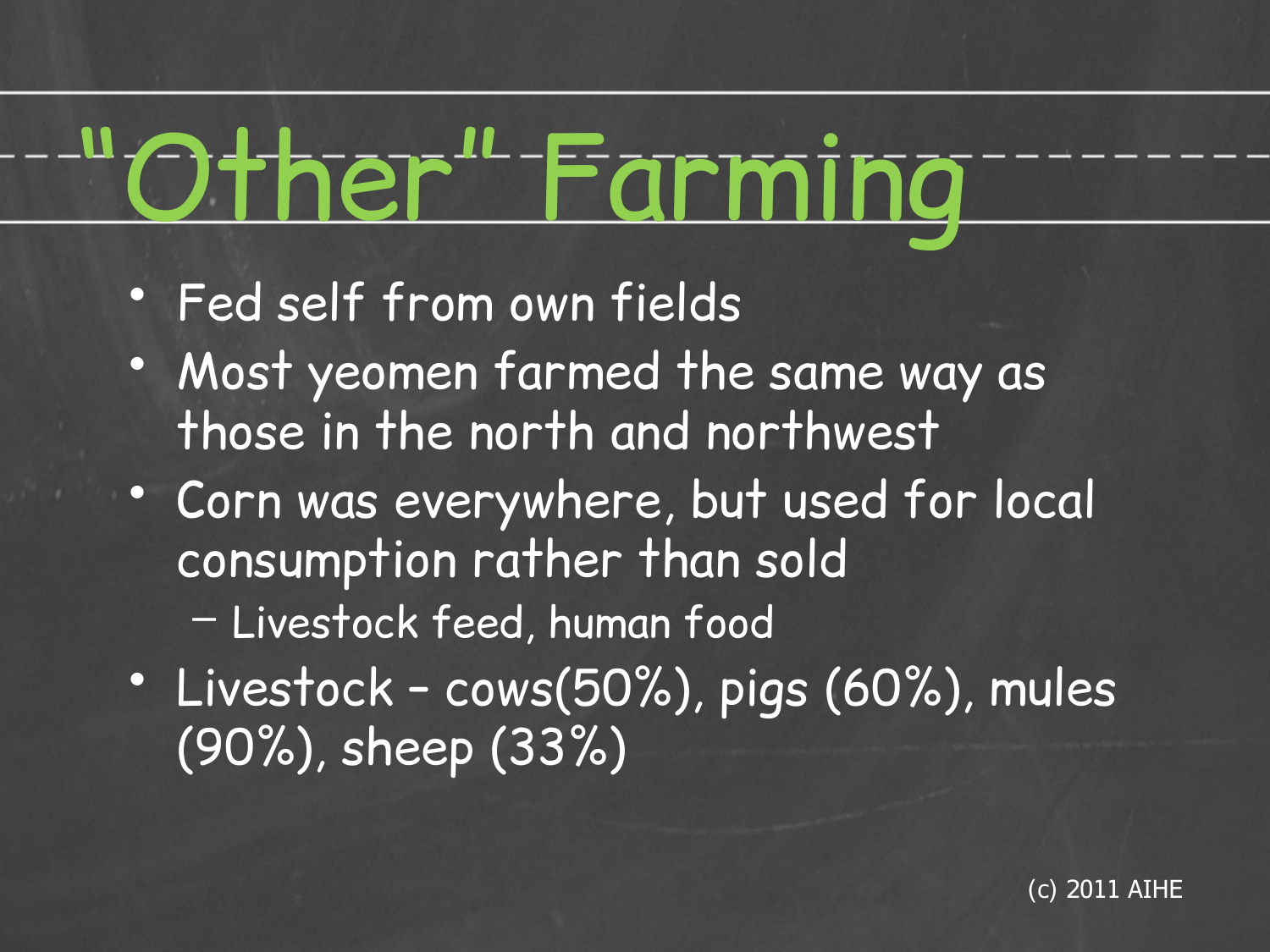

# “Other” Farming
Fed self from own fields
Most yeomen farmed the same way as those in the north and northwest
Corn was everywhere, but used for local consumption rather than sold
Livestock feed, human food
Livestock – cows(50%), pigs (60%), mules (90%), sheep (33%)

(c) 2011 AIHE